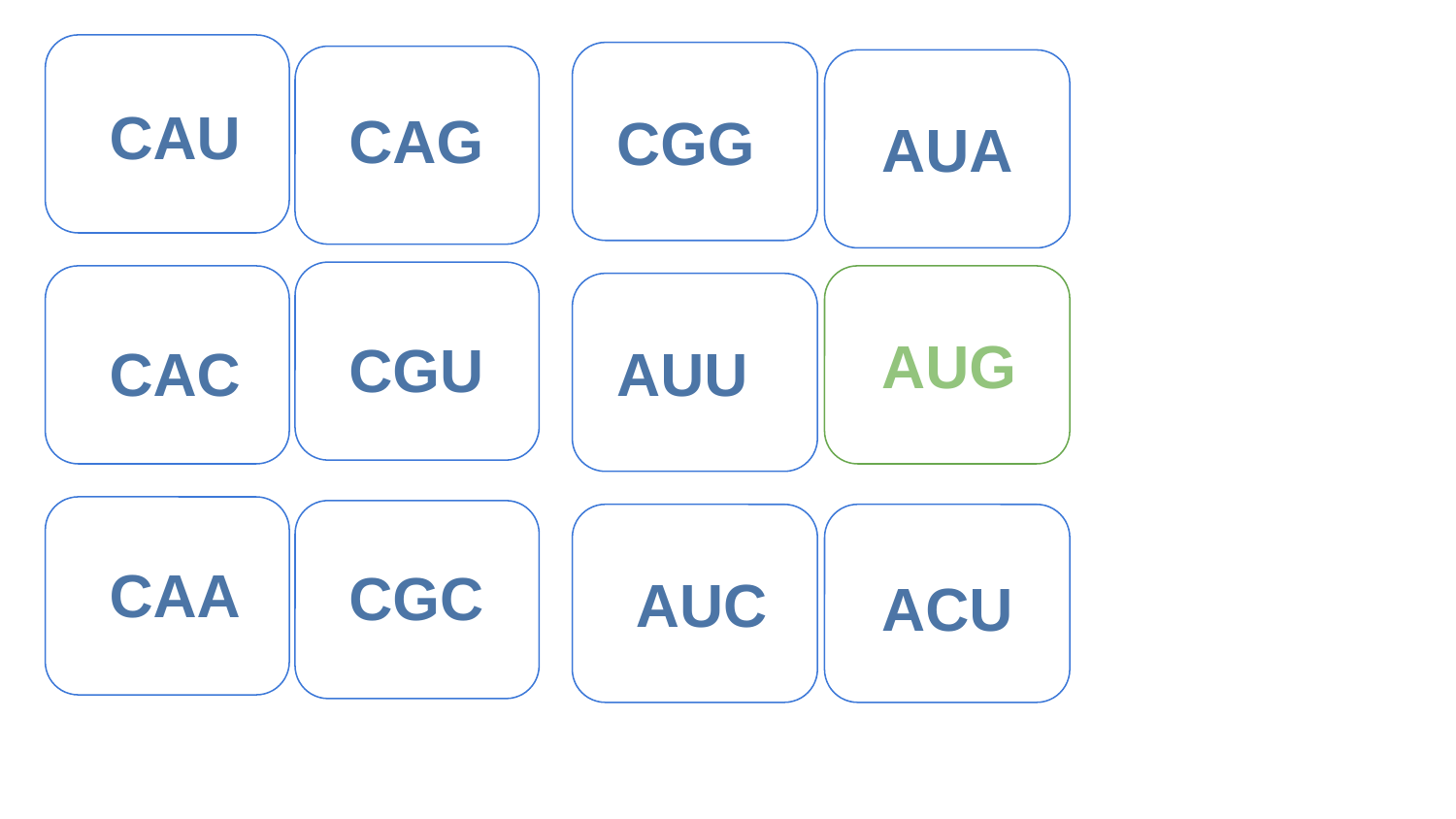

CAU
CAG
CGG
AUA

AUG
CGU
CAC
AUU

CAA
CGC
AUC
ACU